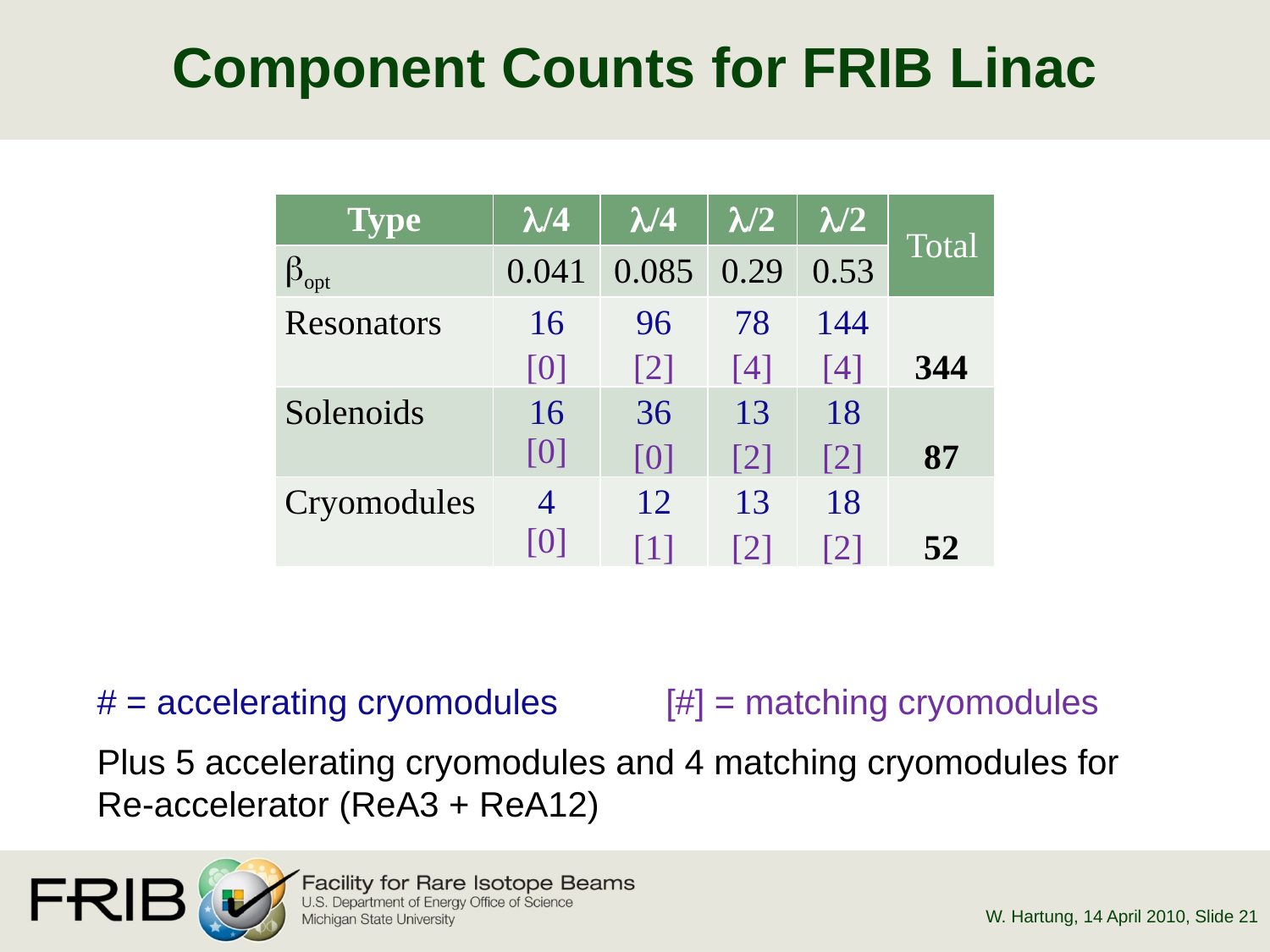

# Component Counts for FRIB Linac
| Type | λ/4 | λ/4 | λ/2 | λ/2 | Total |
| --- | --- | --- | --- | --- | --- |
| βopt | 0.041 | 0.085 | 0.29 | 0.53 |  |
| Resonators | 16 [0] | 96 [2] | 78 [4] | 144 [4] | 344 |
| Solenoids | 16 [0] | 36 [0] | 13 [2] | 18 [2] | 87 |
| Cryomodules | 4 [0] | 12 [1] | 13 [2] | 18 [2] | 52 |
# = accelerating cryomodules           [#] = matching cryomodules
Plus 5 accelerating cryomodules and 4 matching cryomodules for Re-accelerator (ReA3 + ReA12)
W. Hartung, 14 April 2010
, Slide 21